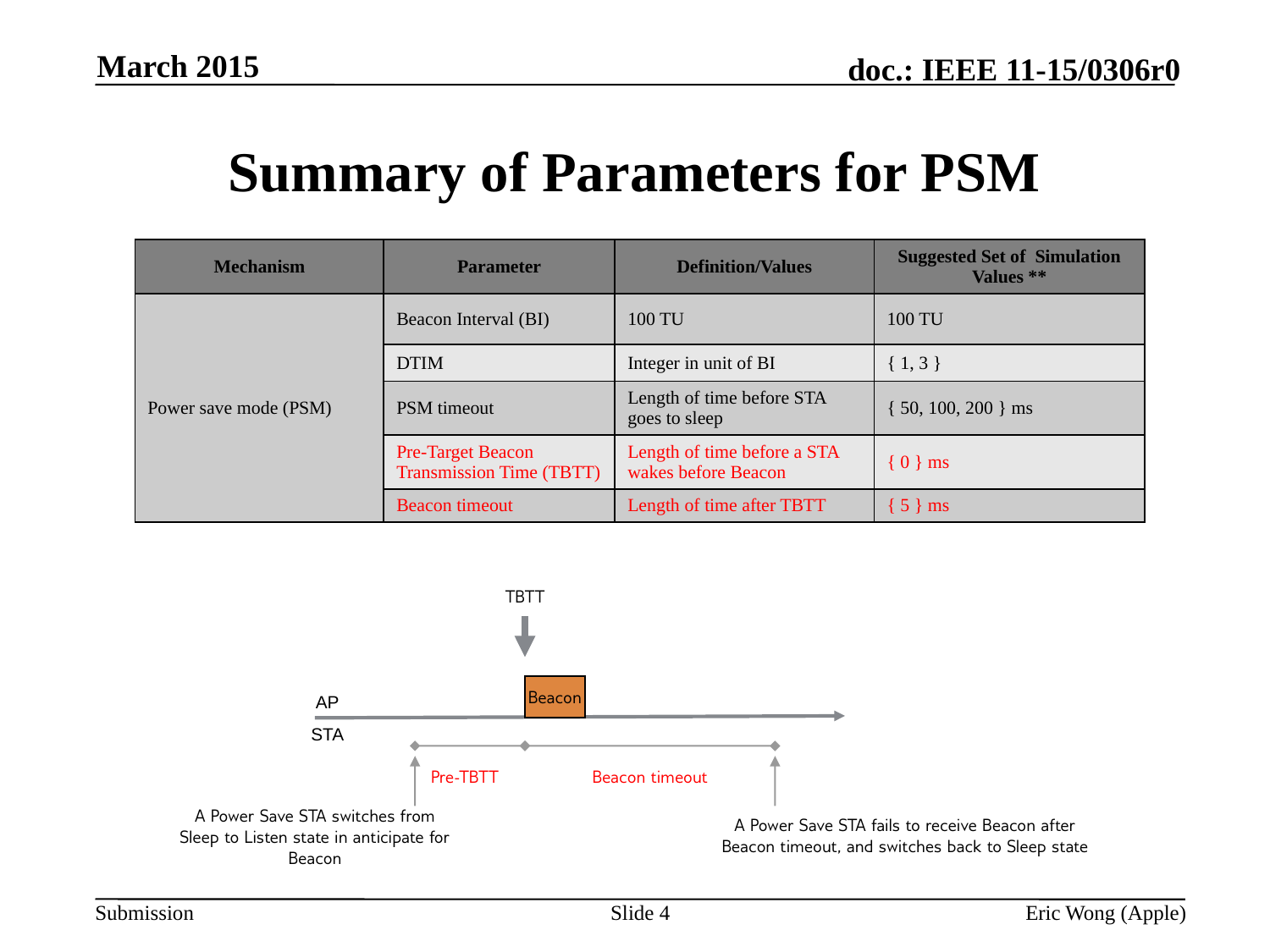

March 2015
# Summary of Parameters for PSM
| Mechanism | Parameter | Definition/Values | Suggested Set of Simulation Values \*\* |
| --- | --- | --- | --- |
| Power save mode (PSM) | Beacon Interval (BI) | 100 TU | 100 TU |
|  | DTIM | Integer in unit of BI | { 1, 3 } |
|  | PSM timeout | Length of time before STA goes to sleep | { 50, 100, 200 } ms |
|  | Pre-Target Beacon Transmission Time (TBTT) | Length of time before a STA wakes before Beacon | { 0 } ms |
|  | Beacon timeout | Length of time after TBTT | { 5 } ms |
TBTT

Beacon
AP
STA

Beacon timeout
A Power Save STA fails to receive Beacon after Beacon timeout, and switches back to Sleep state

Pre-TBTT

A Power Save STA switches from Sleep to Listen state in anticipate for Beacon
Slide 4
Eric Wong (Apple)